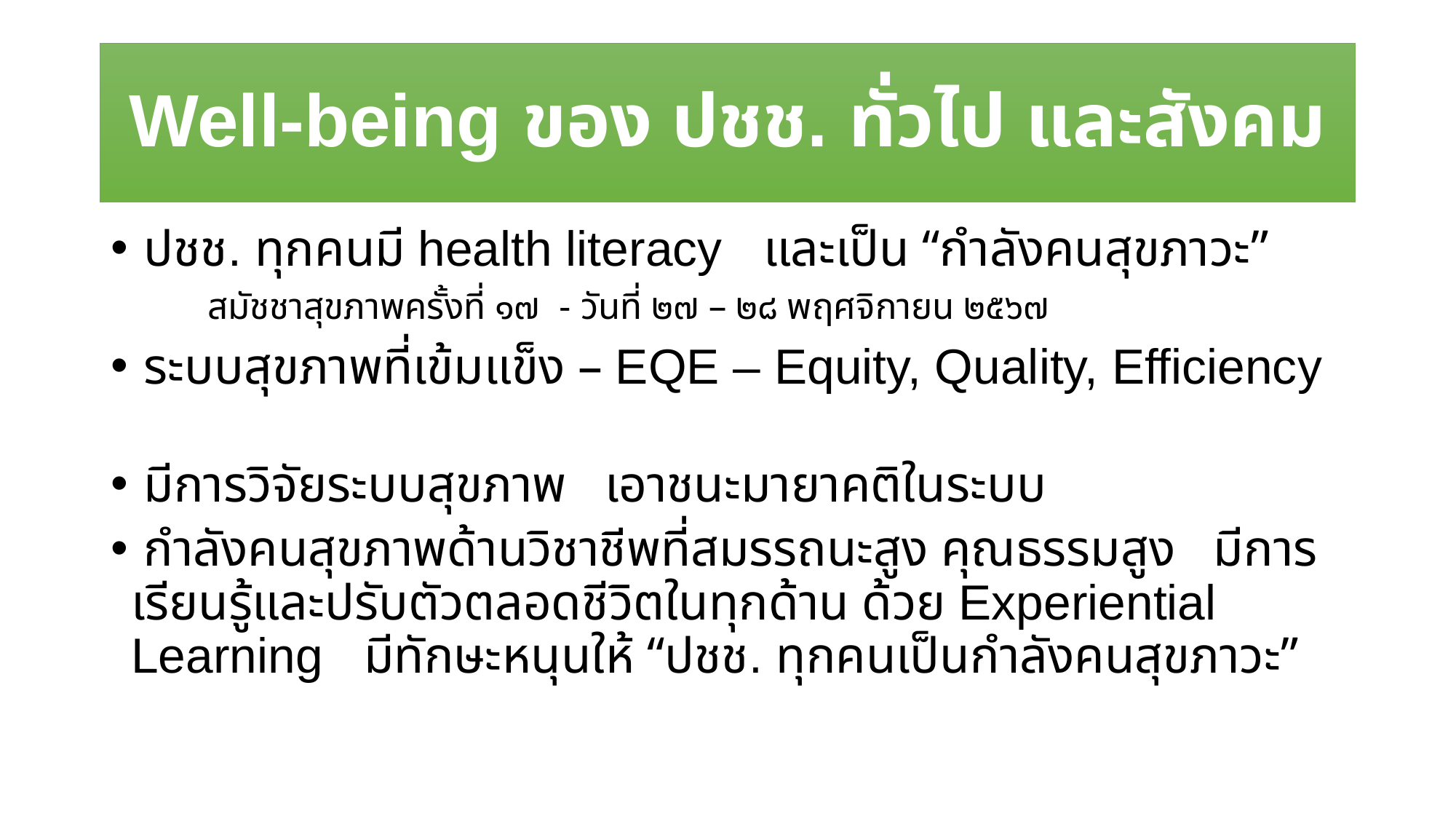

# Well-being ของ ปชช. ทั่วไป และสังคม
 ปชช. ทุกคนมี health literacy   และเป็น “กำลังคนสุขภาวะ”            สมัชชาสุขภาพครั้งที่ ๑๗  - วันที่ ๒๗ – ๒๘ พฤศจิกายน ๒๕๖๗
 ระบบสุขภาพที่เข้มแข็ง – EQE – Equity, Quality, Efficiency
 มีการวิจัยระบบสุขภาพ   เอาชนะมายาคติในระบบ
 กำลังคนสุขภาพด้านวิชาชีพที่สมรรถนะสูง คุณธรรมสูง   มีการเรียนรู้และปรับตัวตลอดชีวิตในทุกด้าน ด้วย Experiential Learning   มีทักษะหนุนให้ “ปชช. ทุกคนเป็นกำลังคนสุขภาวะ”